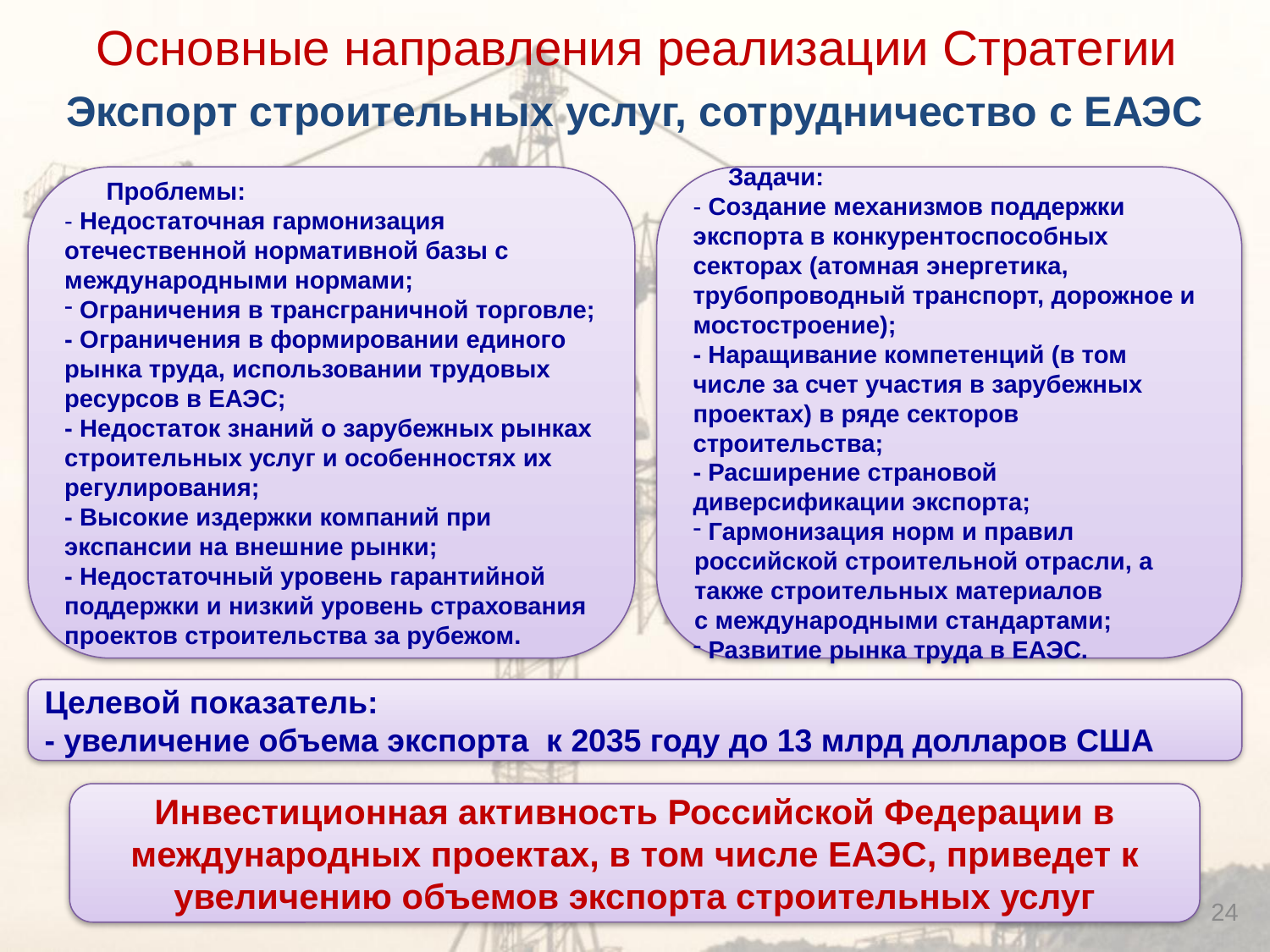

Основные направления реализации Стратегии
# Экспорт строительных услуг, сотрудничество с ЕАЭС
      Проблемы:
- Недостаточная гармонизация отечественной нормативной базы с международными нормами;
 Ограничения в трансграничной торговле;
- Ограничения в формировании единого рынка труда, использовании трудовых ресурсов в ЕАЭС;
- Недостаток знаний о зарубежных рынках строительных услуг и особенностях их регулирования;
- Высокие издержки компаний при экспансии на внешние рынки;
- Недостаточный уровень гарантийной поддержки и низкий уровень страхования проектов строительства за рубежом.

     Задачи:
- Создание механизмов поддержки экспорта в конкурентоспособных секторах (атомная энергетика, трубопроводный транспорт, дорожное и мостостроение);
- Наращивание компетенций (в том числе за счет участия в зарубежных проектах) в ряде секторов строительства;
- Расширение страновой диверсификации экспорта;
 Гармонизация норм и правил российской строительной отрасли, а также строительных материалов с международными стандартами;
 Развитие рынка труда в ЕАЭС.

Целевой показатель:
- увеличение объема экспорта  к 2035 году до 13 млрд долларов США
Инвестиционная активность Российской Федерации в международных проектах, в том числе ЕАЭС, приведет к увеличению объемов экспорта строительных услуг
24